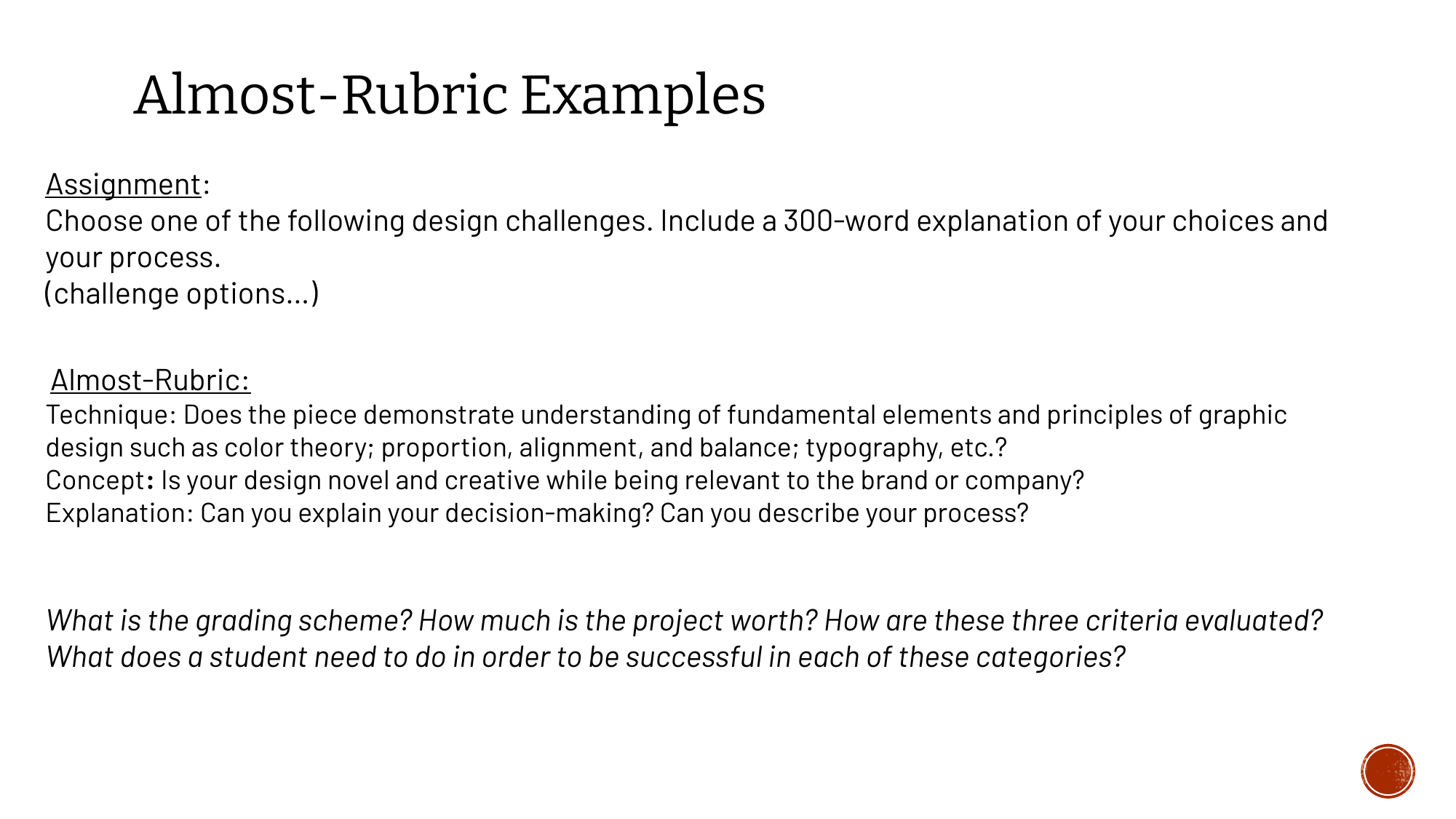

Almost-Rubric Examples
Assignment:
Choose one of the following design challenges. Include a 300-word explanation of your choices and your process.
(challenge options…)
 Almost-Rubric:
Technique: Does the piece demonstrate understanding of fundamental elements and principles of graphic design such as color theory; proportion, alignment, and balance; typography, etc.? 
Concept: Is your design novel and creative while being relevant to the brand or company?
Explanation: Can you explain your decision-making? Can you describe your process?

What is the grading scheme? How much is the project worth? How are these three criteria evaluated? What does a student need to do in order to be successful in each of these categories?